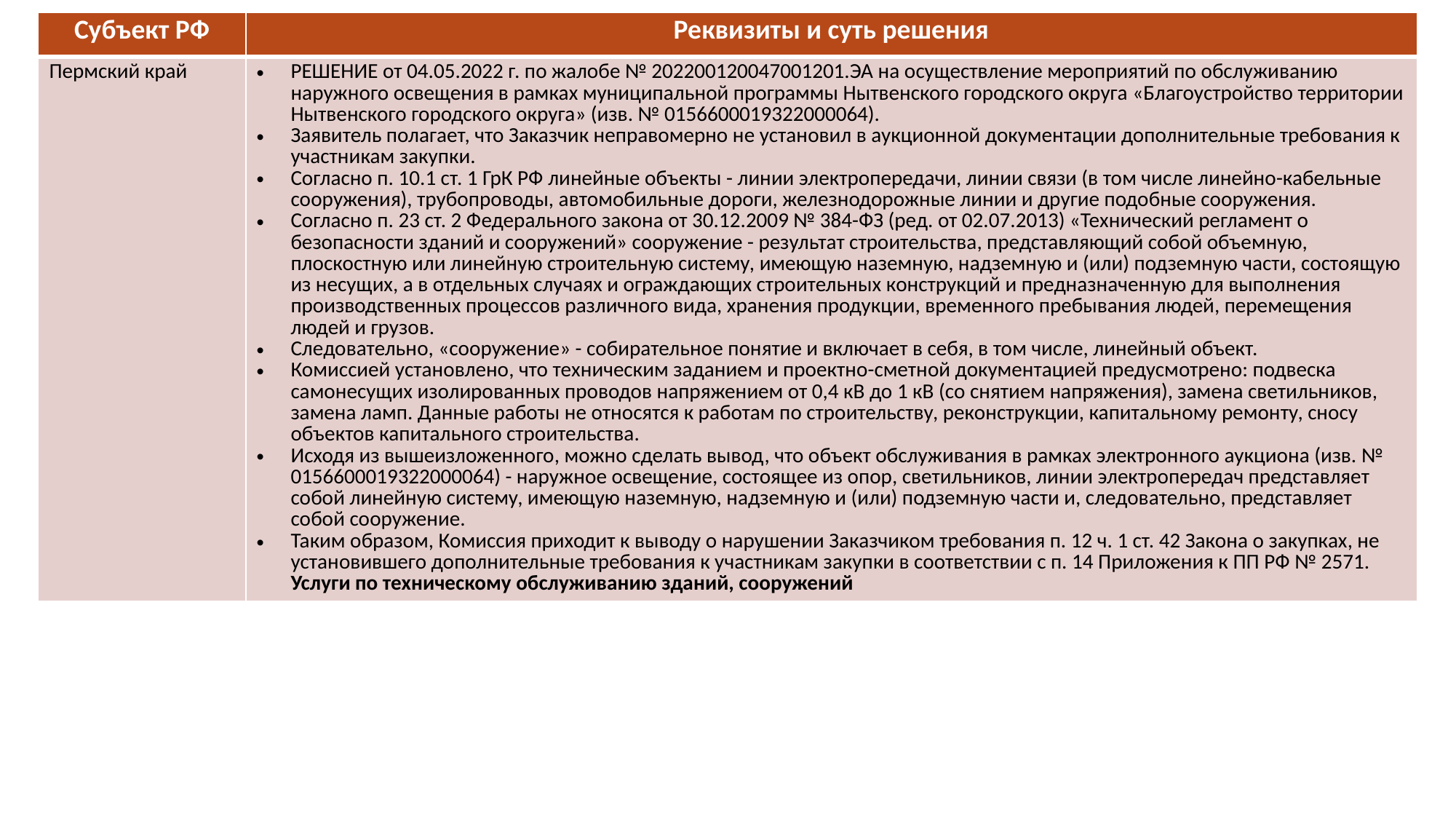

| Субъект РФ | Реквизиты и суть решения |
| --- | --- |
| Пермский край | РЕШЕНИЕ от 04.05.2022 г. по жалобе № 202200120047001201.ЭА на осуществление мероприятий по обслуживанию наружного освещения в рамках муниципальной программы Нытвенского городского округа «Благоустройство территории Нытвенского городского округа» (изв. № 0156600019322000064). Заявитель полагает, что Заказчик неправомерно не установил в аукционной документации дополнительные требования к участникам закупки. Согласно п. 10.1 ст. 1 ГрК РФ линейные объекты - линии электропередачи, линии связи (в том числе линейно-кабельные сооружения), трубопроводы, автомобильные дороги, железнодорожные линии и другие подобные сооружения. Согласно п. 23 ст. 2 Федерального закона от 30.12.2009 № 384-ФЗ (ред. от 02.07.2013) «Технический регламент о безопасности зданий и сооружений» сооружение - результат строительства, представляющий собой объемную, плоскостную или линейную строительную систему, имеющую наземную, надземную и (или) подземную части, состоящую из несущих, а в отдельных случаях и ограждающих строительных конструкций и предназначенную для выполнения производственных процессов различного вида, хранения продукции, временного пребывания людей, перемещения людей и грузов. Следовательно, «сооружение» - собирательное понятие и включает в себя, в том числе, линейный объект. Комиссией установлено, что техническим заданием и проектно-сметной документацией предусмотрено: подвеска самонесущих изолированных проводов напряжением от 0,4 кВ до 1 кВ (со снятием напряжения), замена светильников, замена ламп. Данные работы не относятся к работам по строительству, реконструкции, капитальному ремонту, сносу объектов капитального строительства. Исходя из вышеизложенного, можно сделать вывод, что объект обслуживания в рамках электронного аукциона (изв. № 0156600019322000064) - наружное освещение, состоящее из опор, светильников, линии электропередач представляет собой линейную систему, имеющую наземную, надземную и (или) подземную части и, следовательно, представляет собой сооружение. Таким образом, Комиссия приходит к выводу о нарушении Заказчиком требования п. 12 ч. 1 ст. 42 Закона о закупках, не установившего дополнительные требования к участникам закупки в соответствии с п. 14 Приложения к ПП РФ № 2571. Услуги по техническому обслуживанию зданий, сооружений |